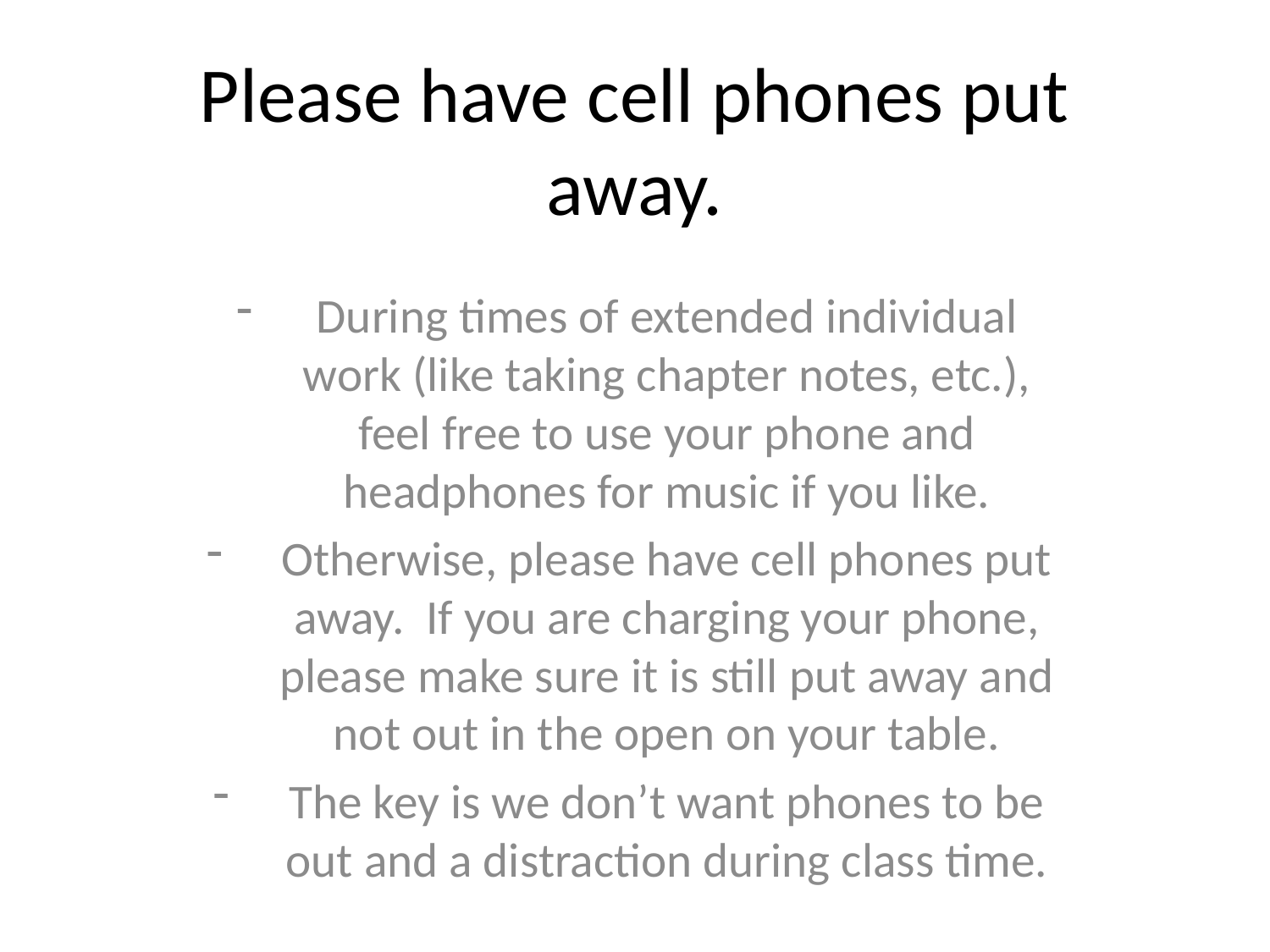

# Please have cell phones put away.
During times of extended individual work (like taking chapter notes, etc.), feel free to use your phone and headphones for music if you like.
Otherwise, please have cell phones put away.  If you are charging your phone, please make sure it is still put away and not out in the open on your table.
The key is we don’t want phones to be out and a distraction during class time.